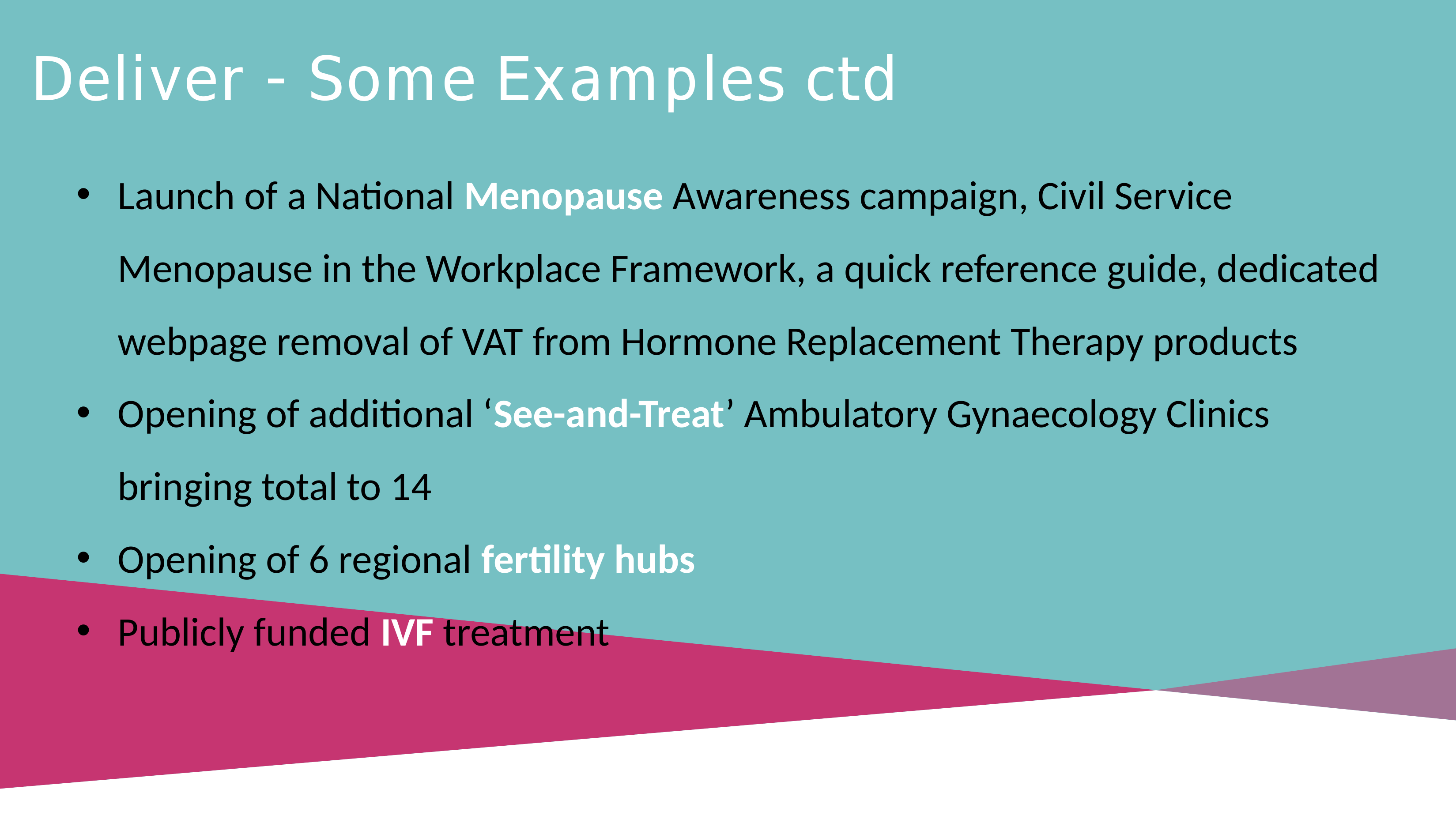

# Deliver - Some Examples ctd
Launch of a National Menopause Awareness campaign, Civil Service Menopause in the Workplace Framework, a quick reference guide, dedicated webpage removal of VAT from Hormone Replacement Therapy products
Opening of additional ‘See-and-Treat’ Ambulatory Gynaecology Clinics bringing total to 14
Opening of 6 regional fertility hubs
Publicly funded IVF treatment